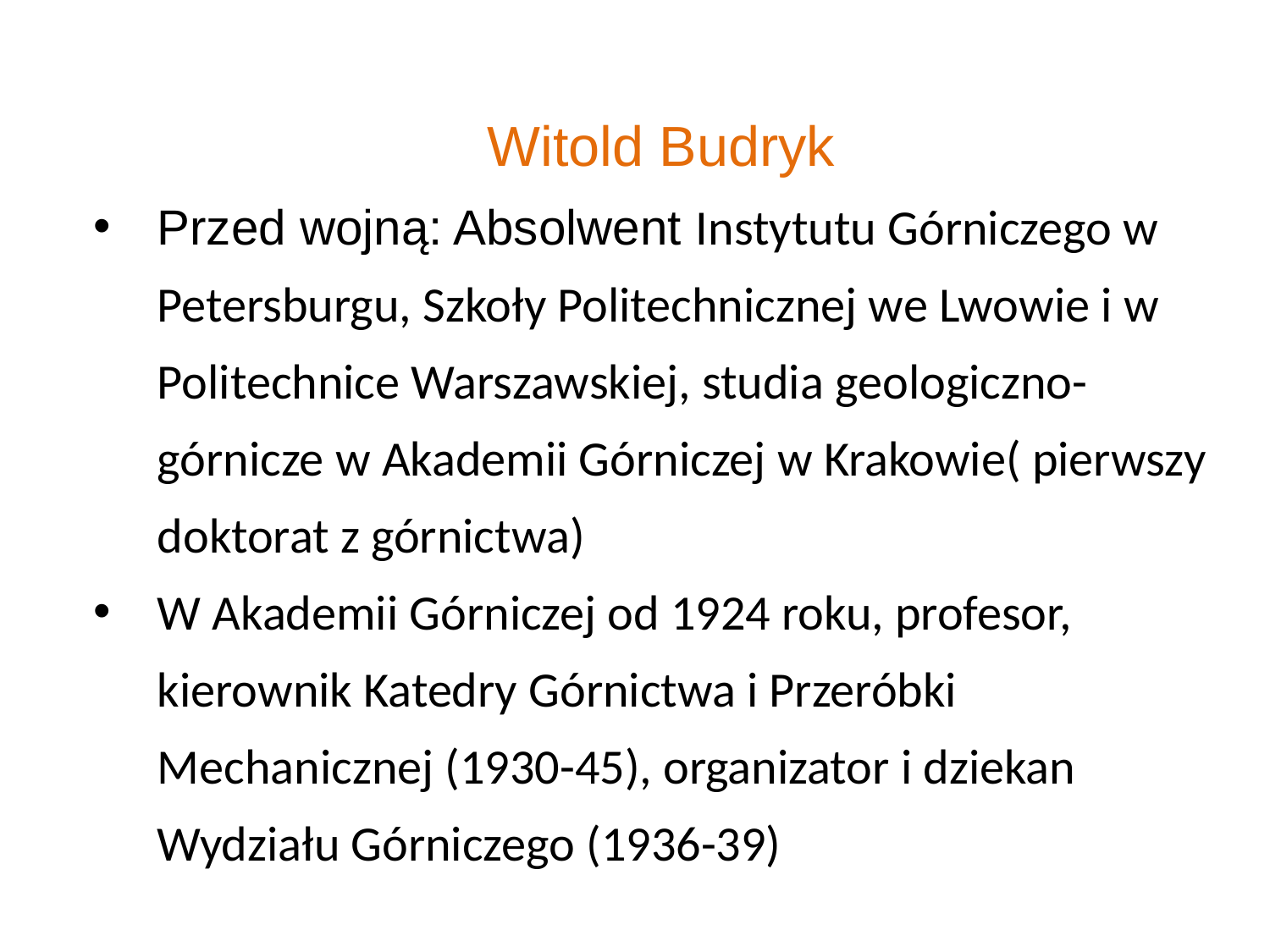

Witold Budryk
Przed wojną: Absolwent Instytutu Górniczego w Petersburgu, Szkoły Politechnicznej we Lwowie i w Politechnice Warszawskiej, studia geologiczno-górnicze w Akademii Górniczej w Krakowie( pierwszy doktorat z górnictwa)
W Akademii Górniczej od 1924 roku, profesor, kierownik Katedry Górnictwa i Przeróbki Mechanicznej (1930-45), organizator i dziekan Wydziału Górniczego (1936-39)